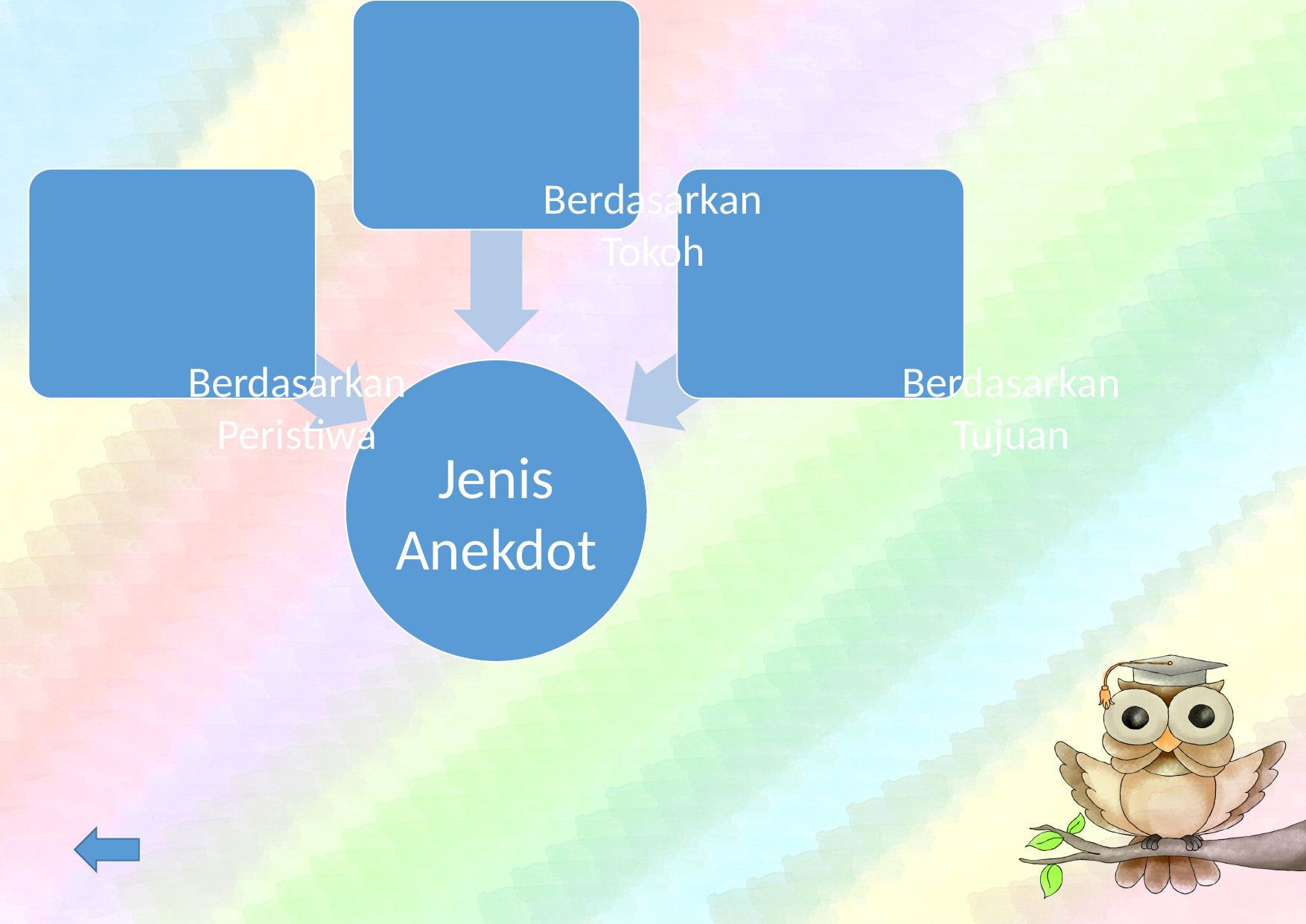

Jenis Anekdot

Berdasarkan Tokoh

Berdasarkan Peristiwa
Berdasarkan Tujuan